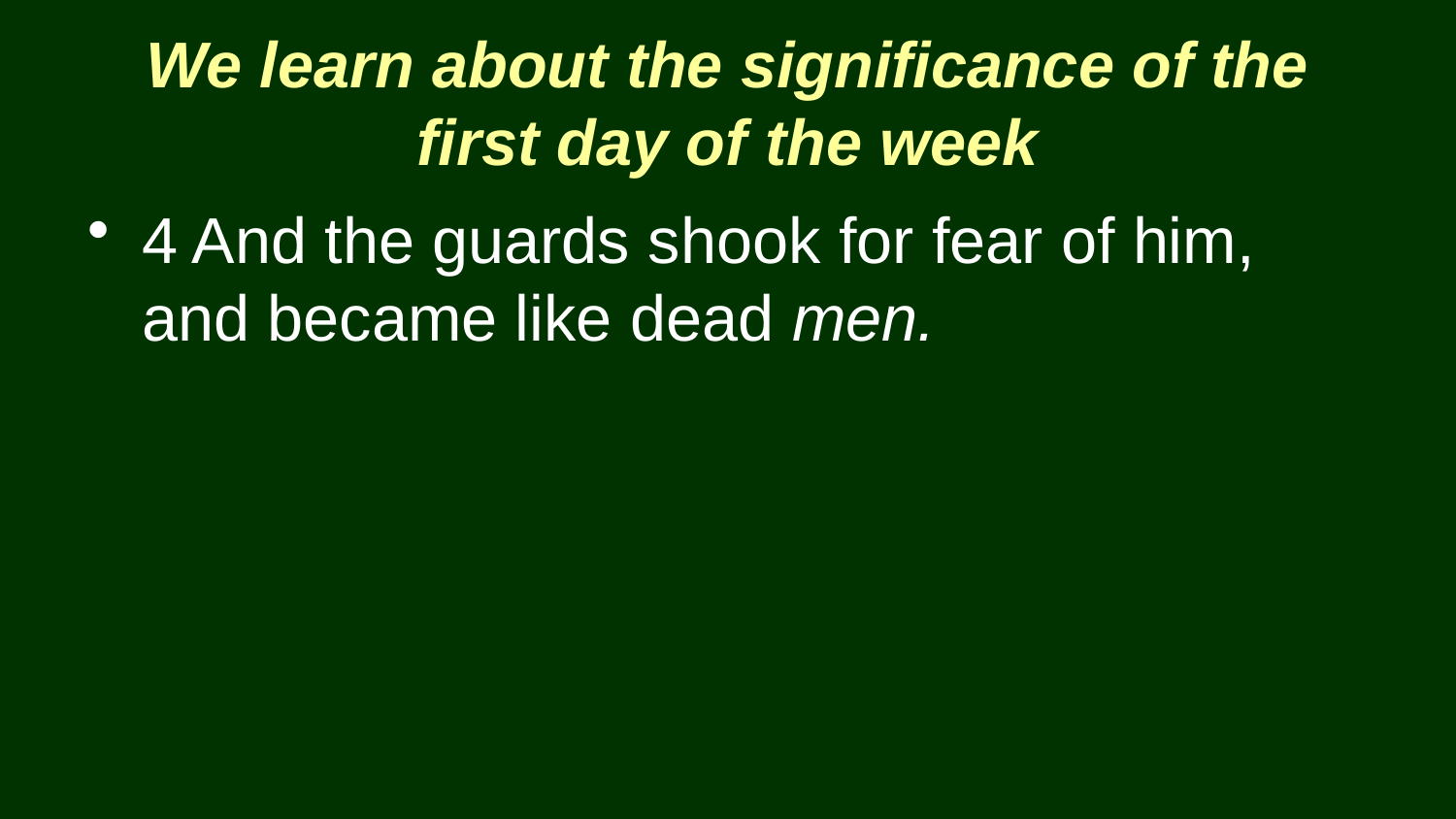

We learn about the significance of the first day of the week
4 And the guards shook for fear of him, and became like dead men.